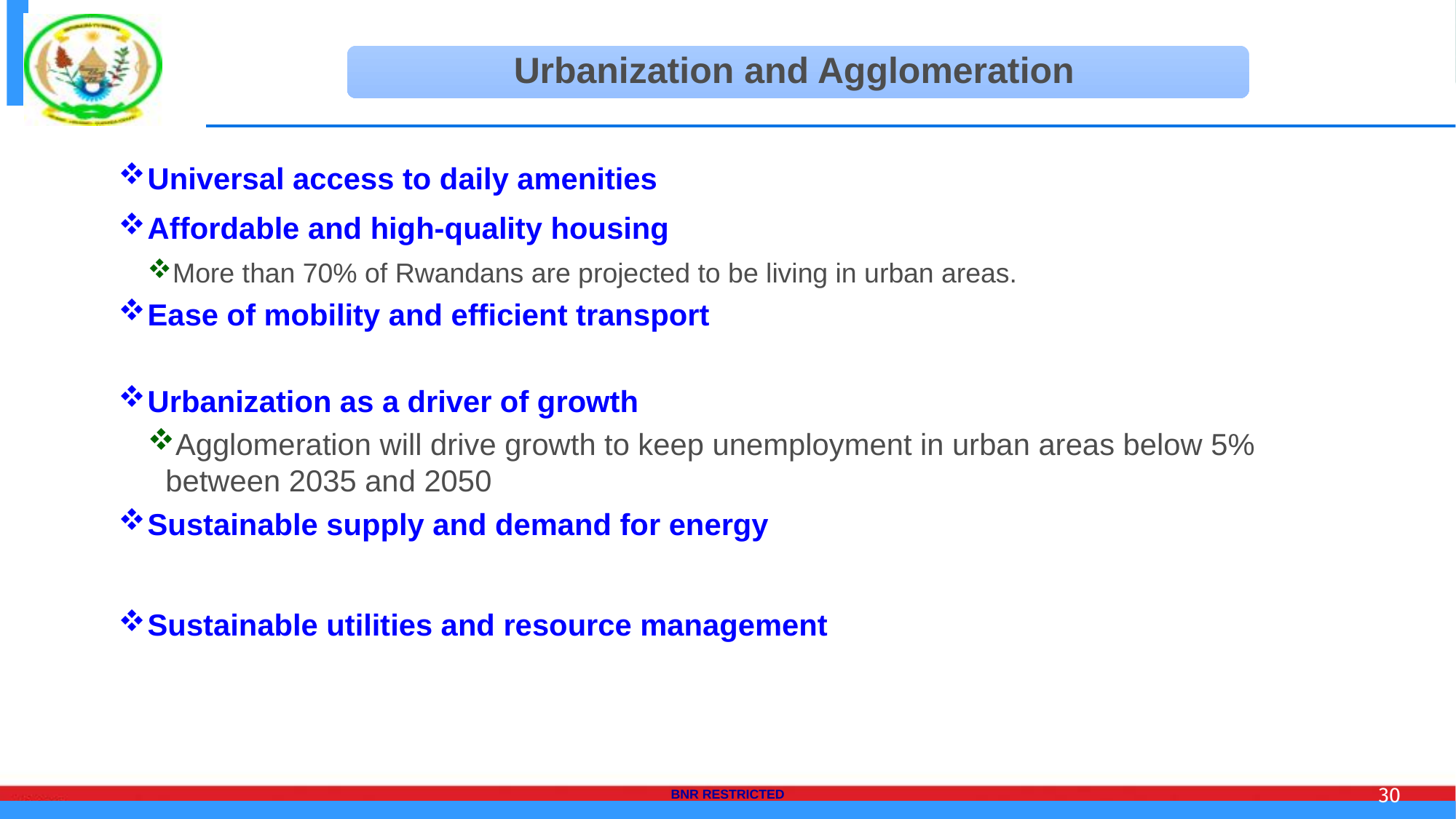

Urbanization and Agglomeration
Universal access to daily amenities
Affordable and high-quality housing
More than 70% of Rwandans are projected to be living in urban areas.
Ease of mobility and efficient transport

Urbanization as a driver of growth
Agglomeration will drive growth to keep unemployment in urban areas below 5% between 2035 and 2050
Sustainable supply and demand for energy

Sustainable utilities and resource management

30